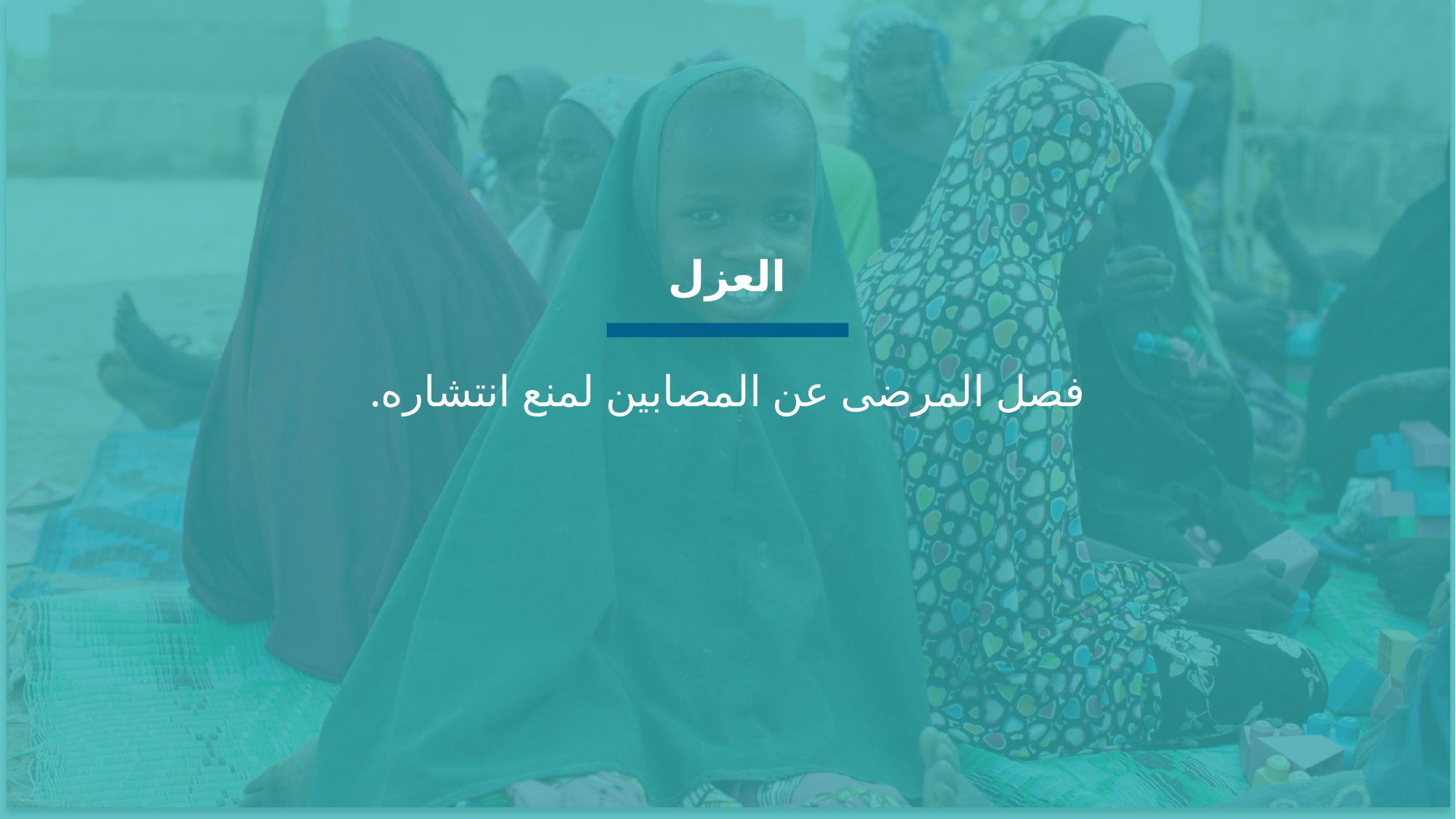

العزل
فصل المرضى عن المصابين لمنع انتشاره.